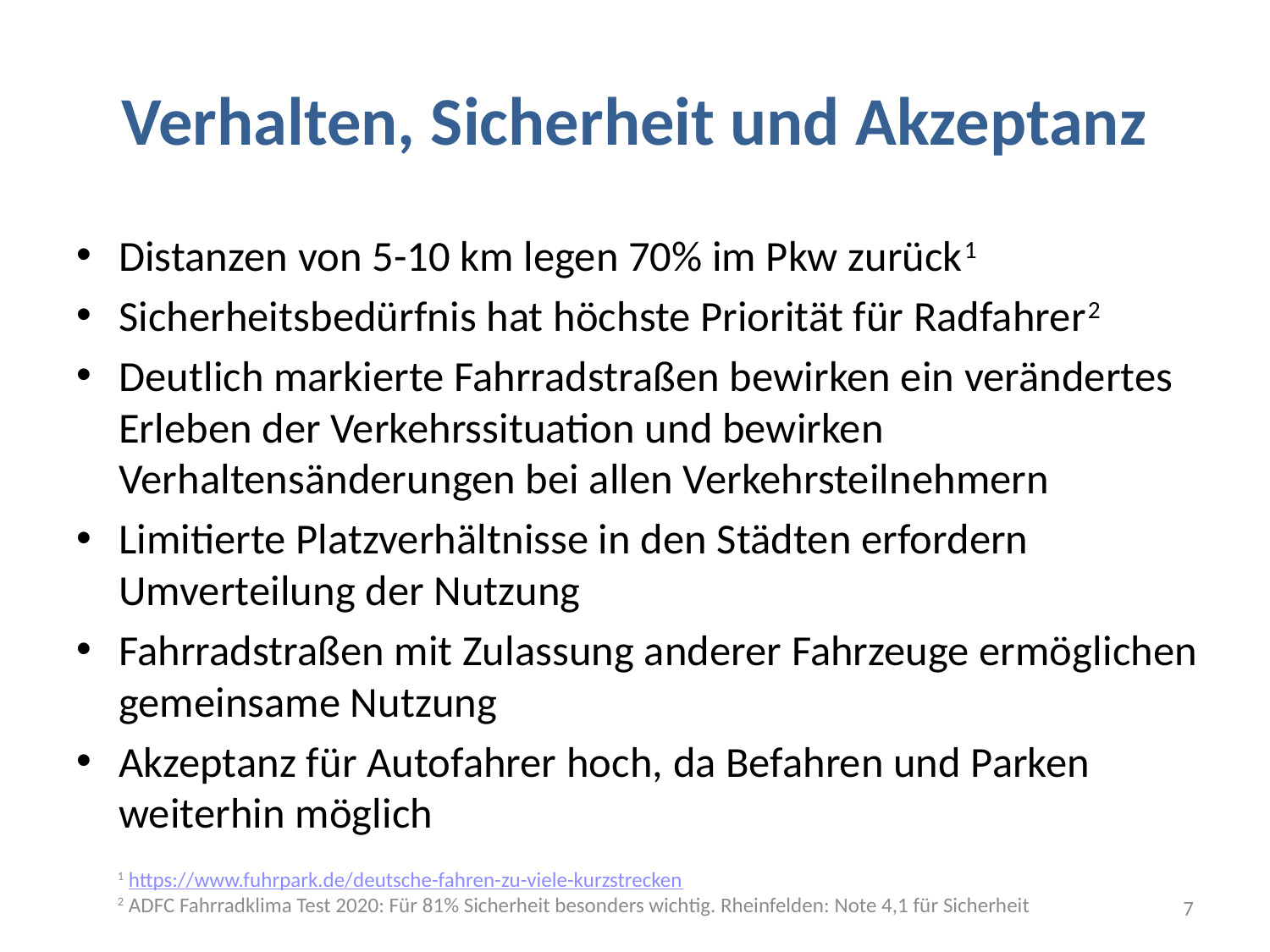

# Verhalten, Sicherheit und Akzeptanz
Distanzen von 5-10 km legen 70% im Pkw zurück1
Sicherheitsbedürfnis hat höchste Priorität für Radfahrer2
Deutlich markierte Fahrradstraßen bewirken ein verändertes Erleben der Verkehrssituation und bewirken Verhaltensänderungen bei allen Verkehrsteilnehmern
Limitierte Platzverhältnisse in den Städten erfordern Umverteilung der Nutzung
Fahrradstraßen mit Zulassung anderer Fahrzeuge ermöglichen gemeinsame Nutzung
Akzeptanz für Autofahrer hoch, da Befahren und Parken weiterhin möglich

1 https://www.fuhrpark.de/deutsche-fahren-zu-viele-kurzstrecken
2 ADFC Fahrradklima Test 2020: Für 81% Sicherheit besonders wichtig. Rheinfelden: Note 4,1 für Sicherheit
7